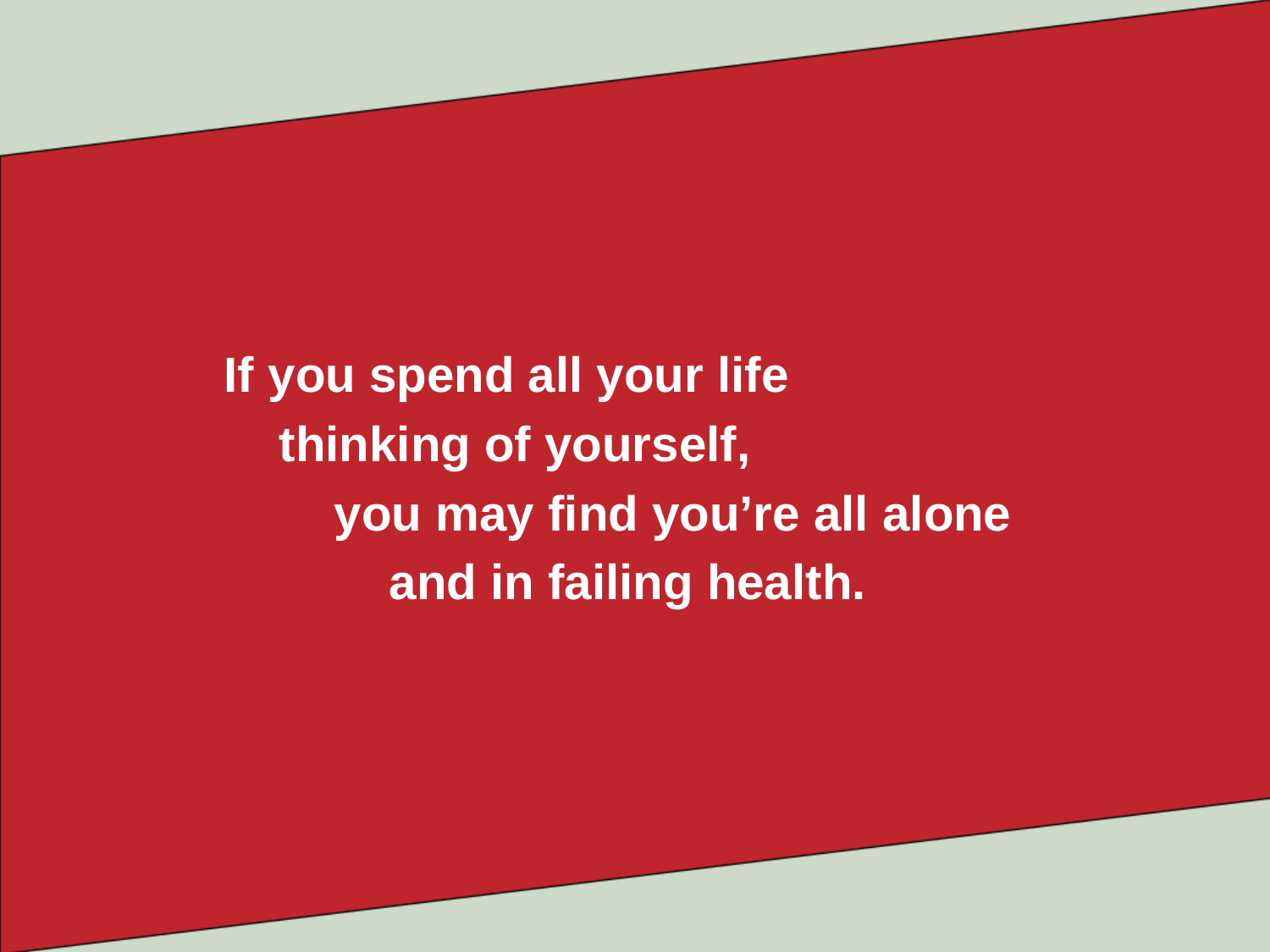

If you spend all your life
    thinking of yourself,
        you may find you’re all alone
            and in failing health.